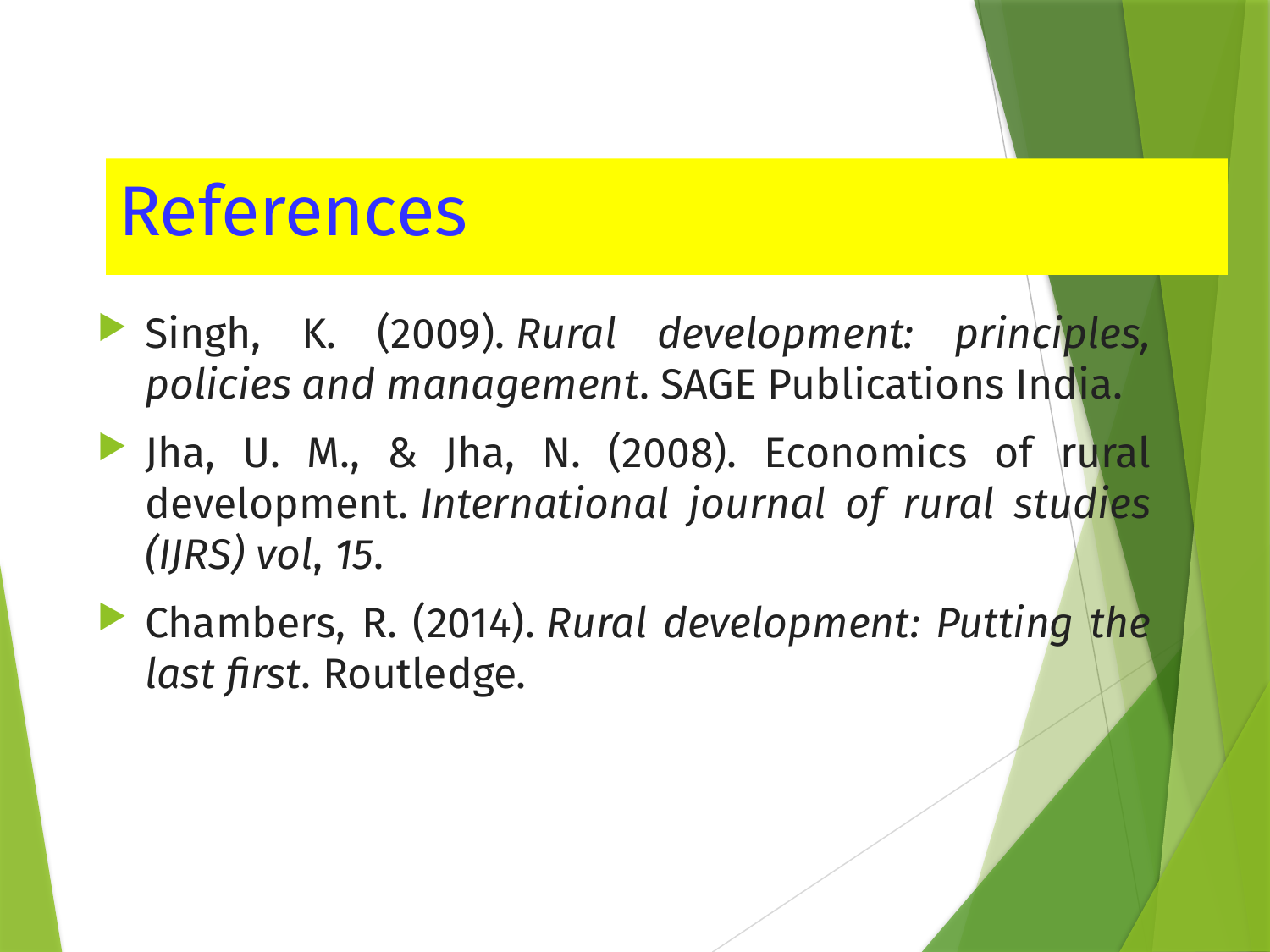

# References
Singh, K. (2009). Rural development: principles, policies and management. SAGE Publications India.
Jha, U. M., & Jha, N. (2008). Economics of rural development. International journal of rural studies (IJRS) vol, 15.
Chambers, R. (2014). Rural development: Putting the last first. Routledge.